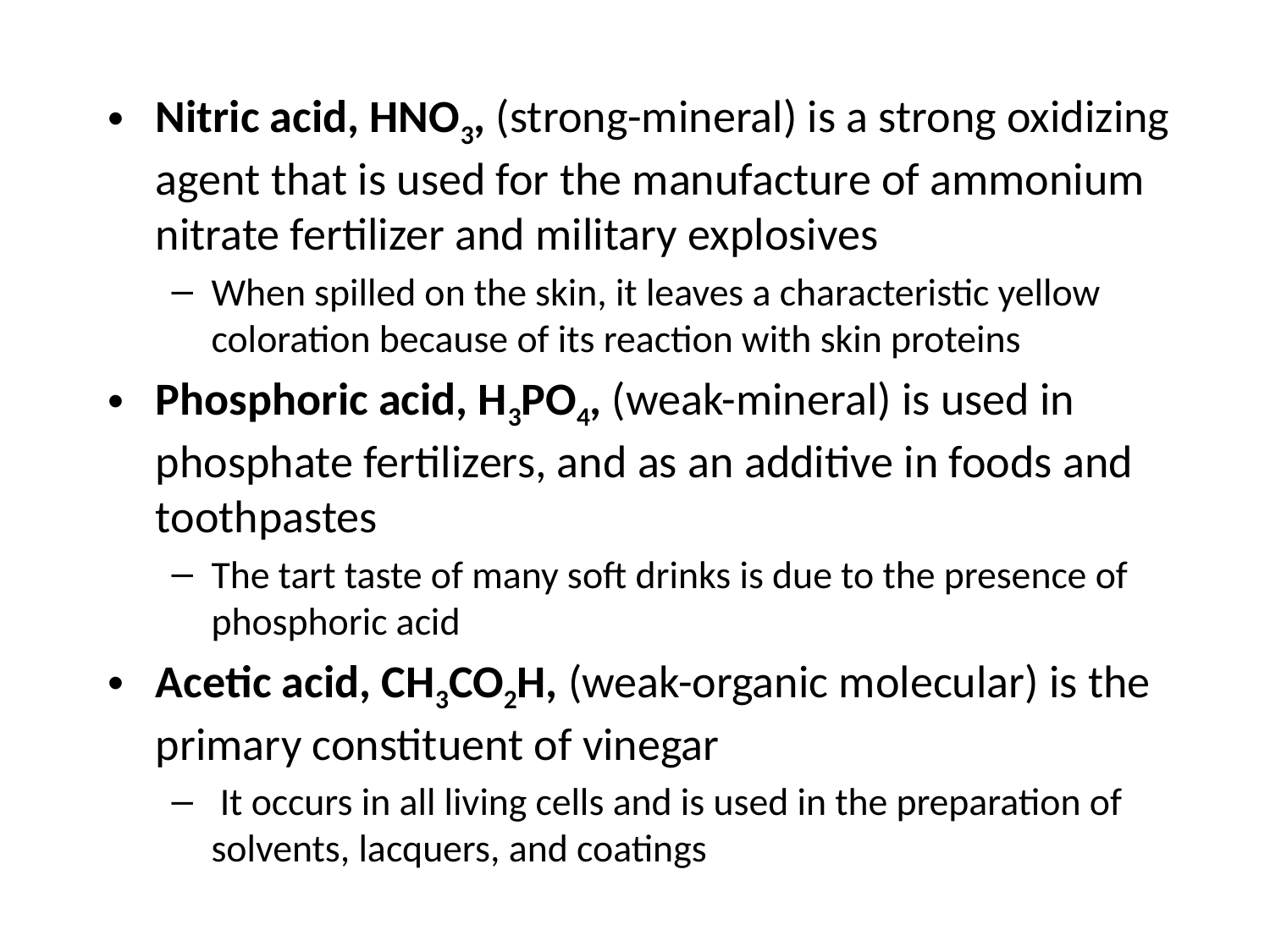

Nitric acid, HNO3, (strong-mineral) is a strong oxidizing agent that is used for the manufacture of ammonium nitrate fertilizer and military explosives
When spilled on the skin, it leaves a characteristic yellow coloration because of its reaction with skin proteins
Phosphoric acid, H3PO4, (weak-mineral) is used in phosphate fertilizers, and as an additive in foods and toothpastes
The tart taste of many soft drinks is due to the presence of phosphoric acid
Acetic acid, CH3CO2H, (weak-organic molecular) is the primary constituent of vinegar
 It occurs in all living cells and is used in the preparation of solvents, lacquers, and coatings
© 2013 Pearson Education, Inc.